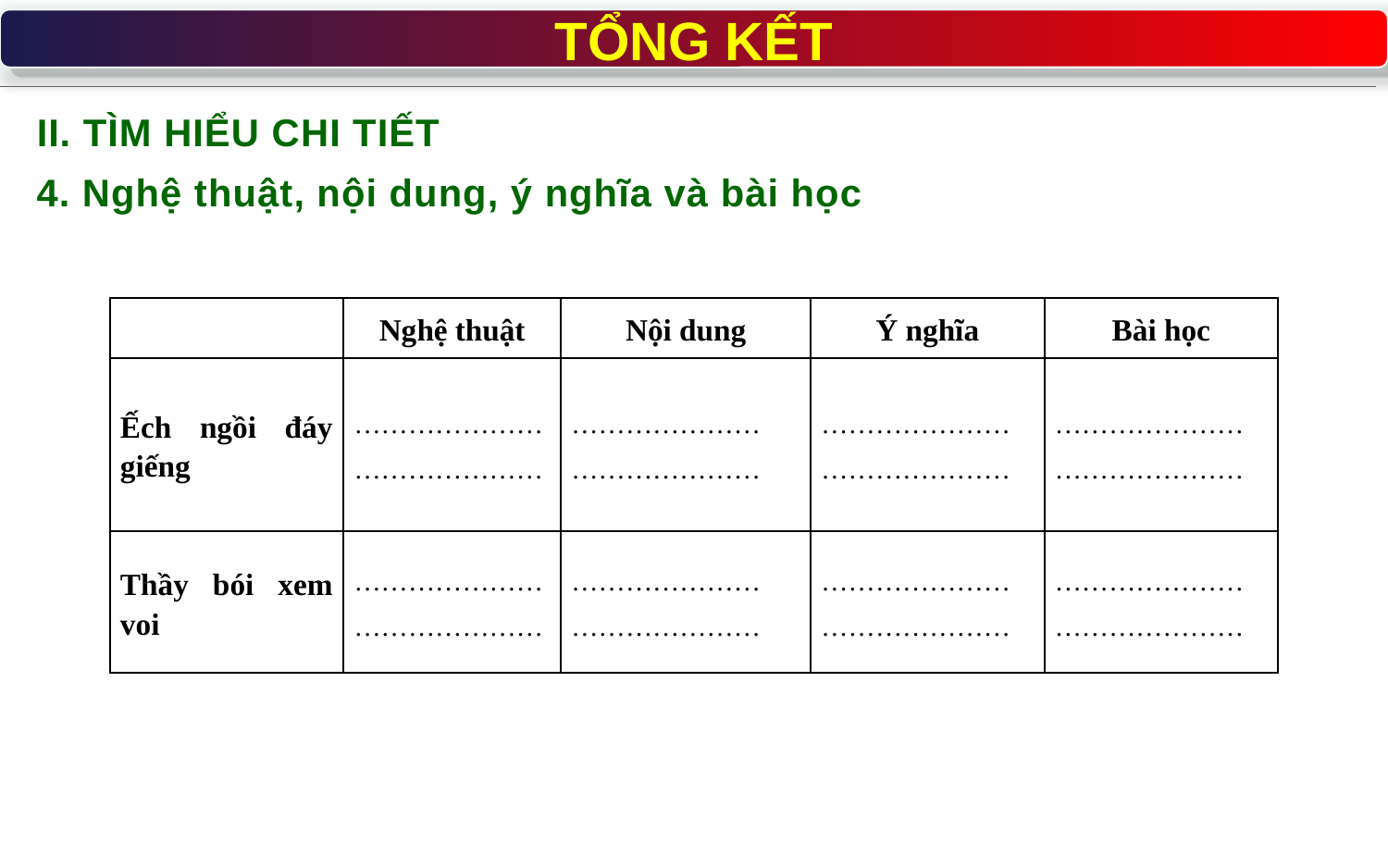

TỔNG KẾT
II. TÌM HIỂU CHI TIẾT
4. Nghệ thuật, nội dung, ý nghĩa và bài học
|  | Nghệ thuật | Nội dung | Ý nghĩa | Bài học |
| --- | --- | --- | --- | --- |
| Ếch ngồi đáy giếng | ………………… ………………… | ………………… ………………… | ………………… ………………… | ………………… ………………… |
| Thầy bói xem voi | ………………… ………………… | ………………… ………………… | ………………… ………………… | ………………… ………………… |